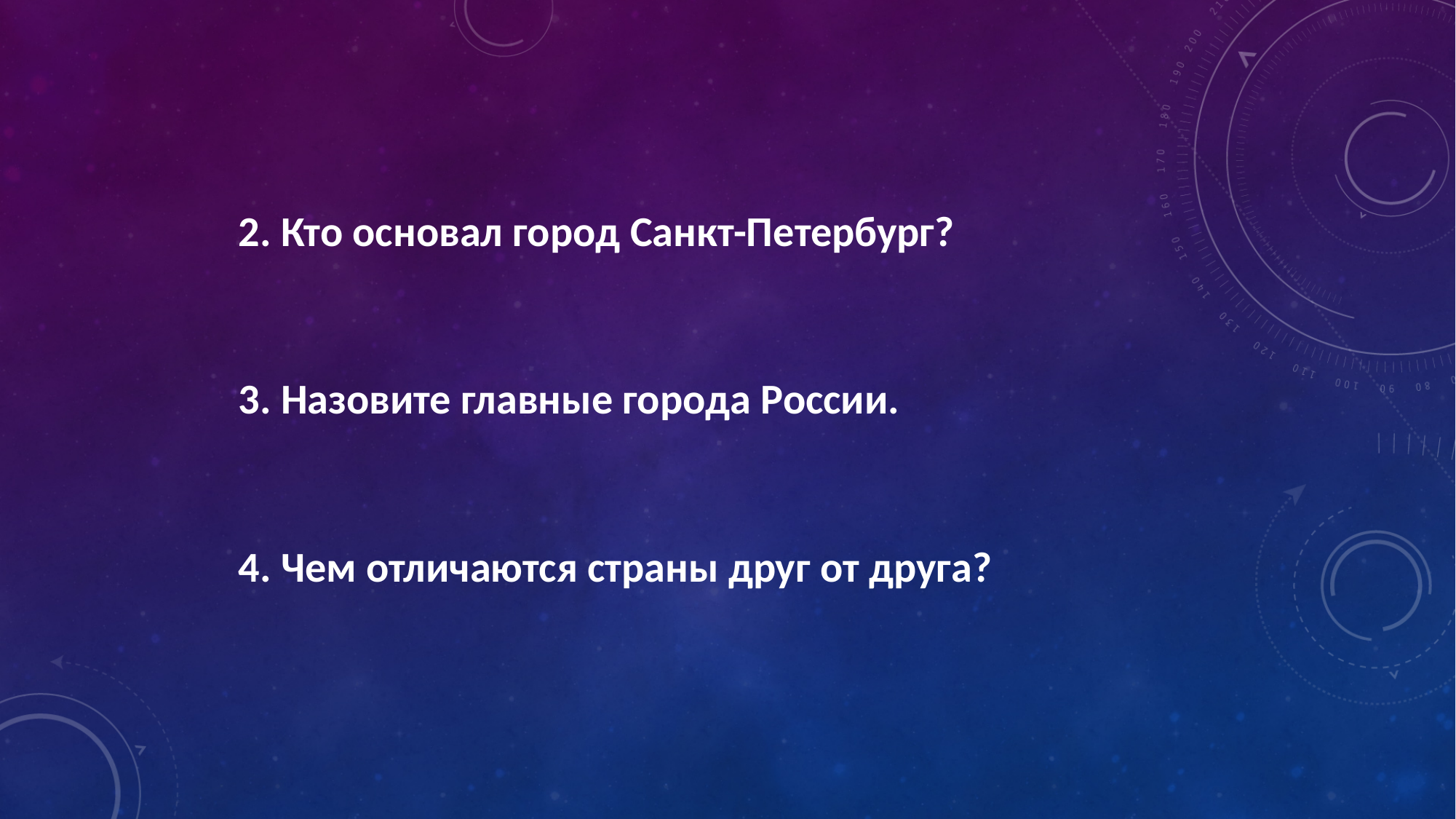

2. Кто основал город Санкт-Петербург?
3. Назовите главные города России.
4. Чем отличаются страны друг от друга?